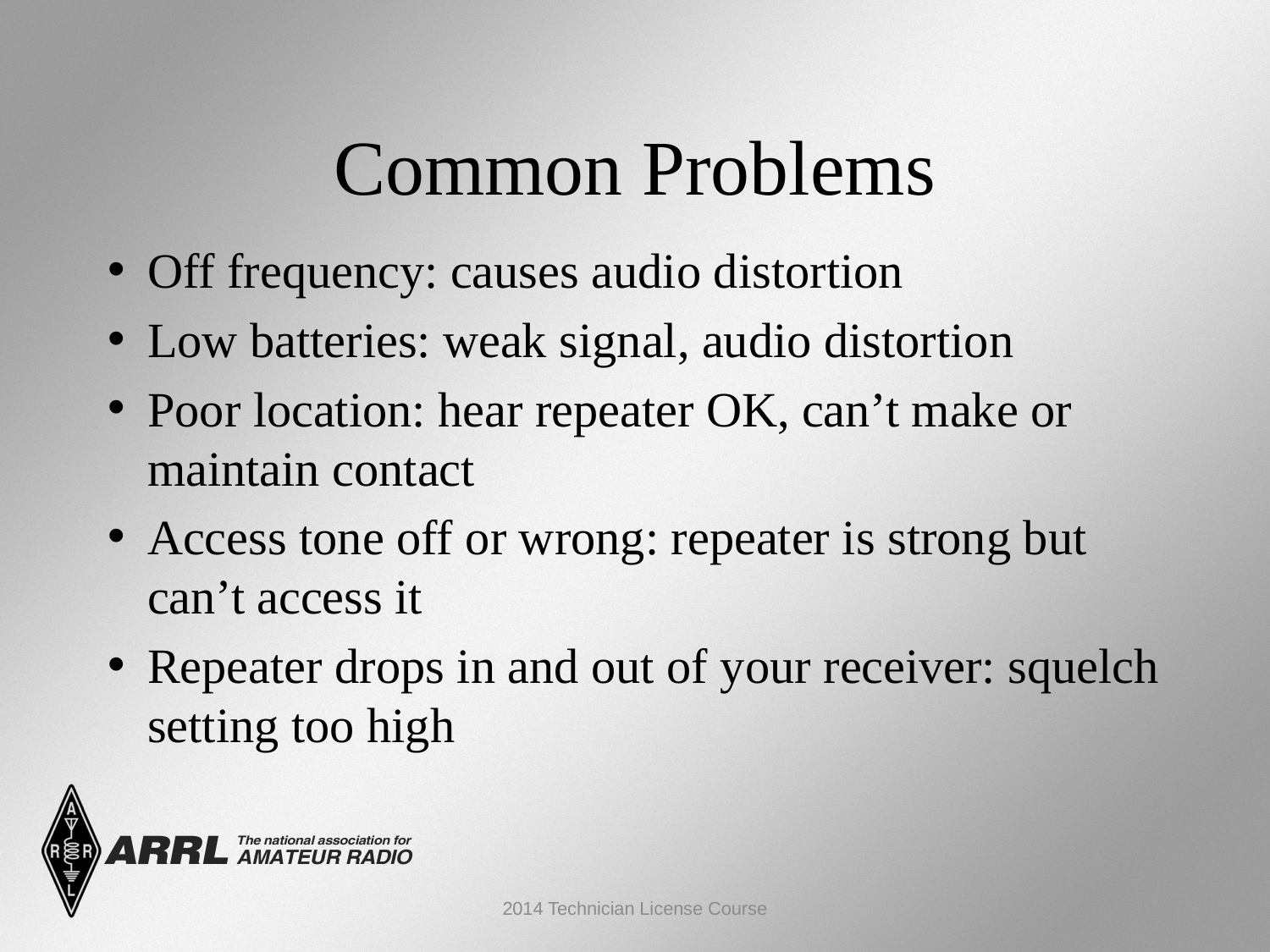

Common Problems
Off frequency: causes audio distortion
Low batteries: weak signal, audio distortion
Poor location: hear repeater OK, can’t make or maintain contact
Access tone off or wrong: repeater is strong but can’t access it
Repeater drops in and out of your receiver: squelch setting too high
2014 Technician License Course